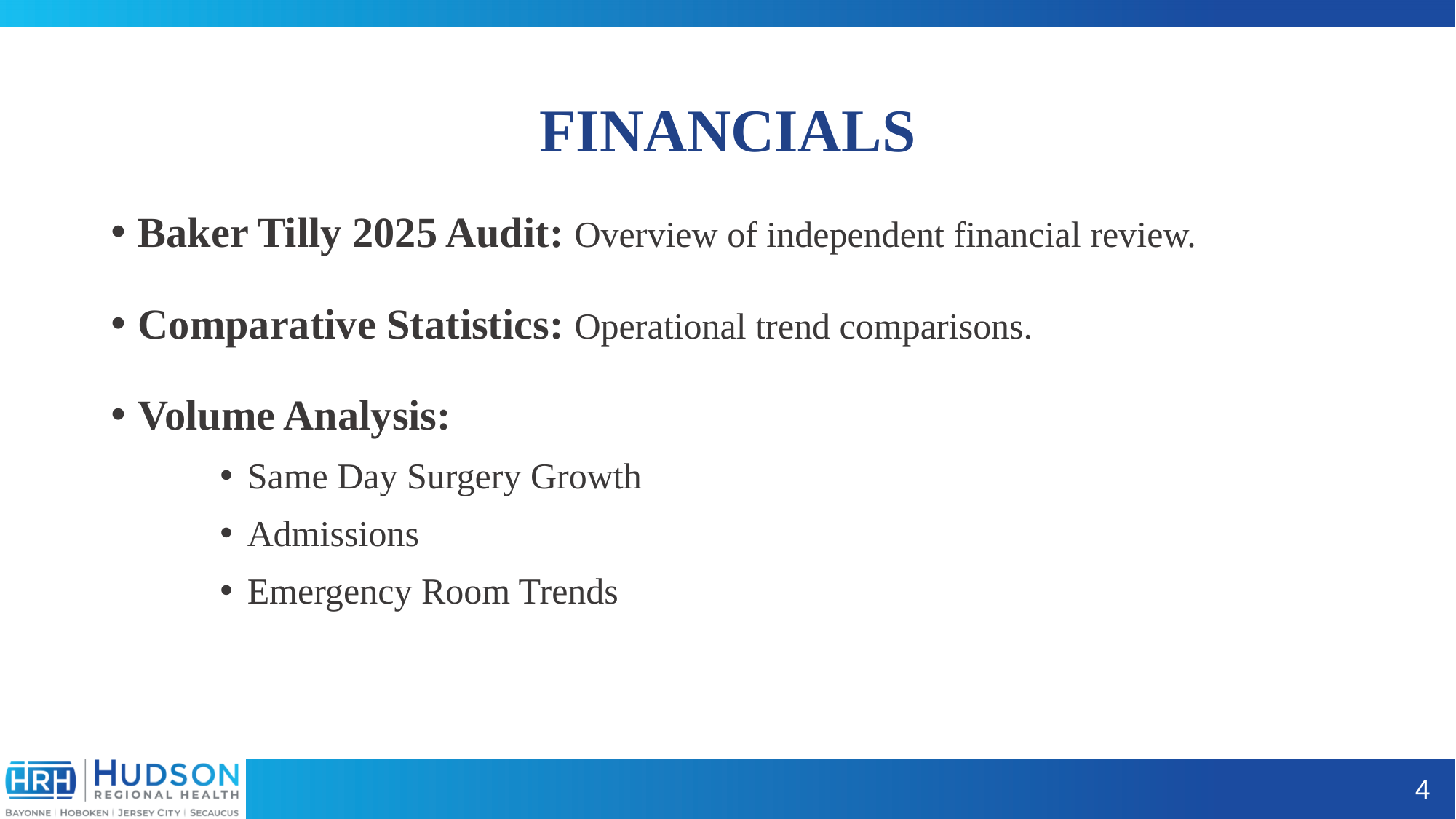

# FINANCIALS
Baker Tilly 2025 Audit: Overview of independent financial review.
Comparative Statistics: Operational trend comparisons.
Volume Analysis:
Same Day Surgery Growth
Admissions
Emergency Room Trends